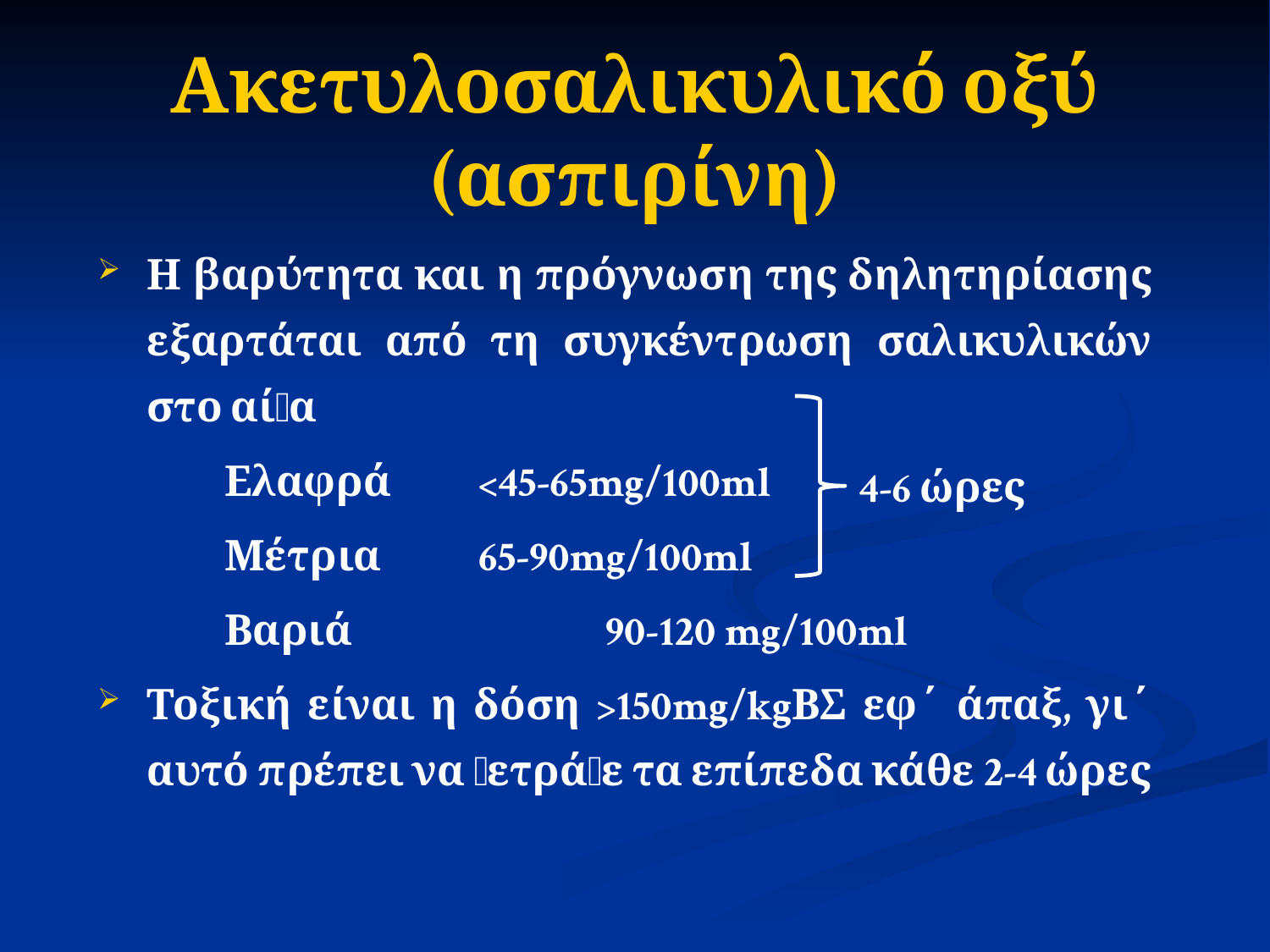

# Ακετυλοσαλικυλικό οξύ (ασπιρίνη)
Η βαρύτητα και η πρόγνωση της δηλητηρίασης εξαρτάται από τη συγκέντρωση σαλικυλικών στο αίμα
	Ελαφρά 	<45-65mg/100ml
	Μέτρια 	65-90mg/100ml
	Βαριά 		90-120 mg/100ml
Τοξική είναι η δόση >150mg/kgΒΣ εφ΄ άπαξ, γι΄ αυτό πρέπει να μετράμε τα επίπεδα κάθε 2-4 ώρες

4-6 ώρες